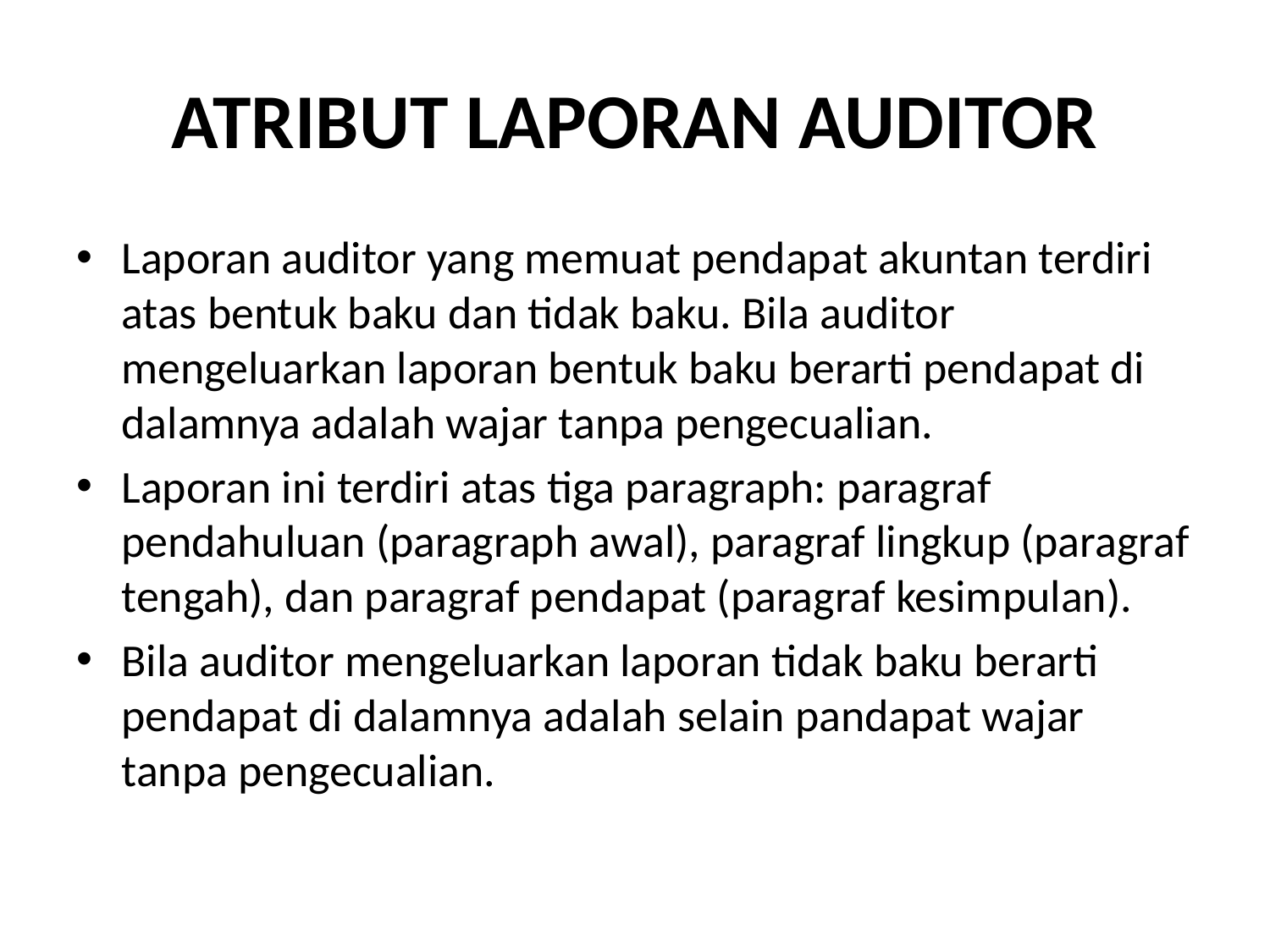

# ATRIBUT LAPORAN AUDITOR
Laporan auditor yang memuat pendapat akuntan terdiri atas bentuk baku dan tidak baku. Bila auditor mengeluarkan laporan bentuk baku berarti pendapat di dalamnya adalah wajar tanpa pengecualian.
Laporan ini terdiri atas tiga paragraph: paragraf pendahuluan (paragraph awal), paragraf lingkup (paragraf tengah), dan paragraf pendapat (paragraf kesimpulan).
Bila auditor mengeluarkan laporan tidak baku berarti pendapat di dalamnya adalah selain pandapat wajar tanpa pengecualian.